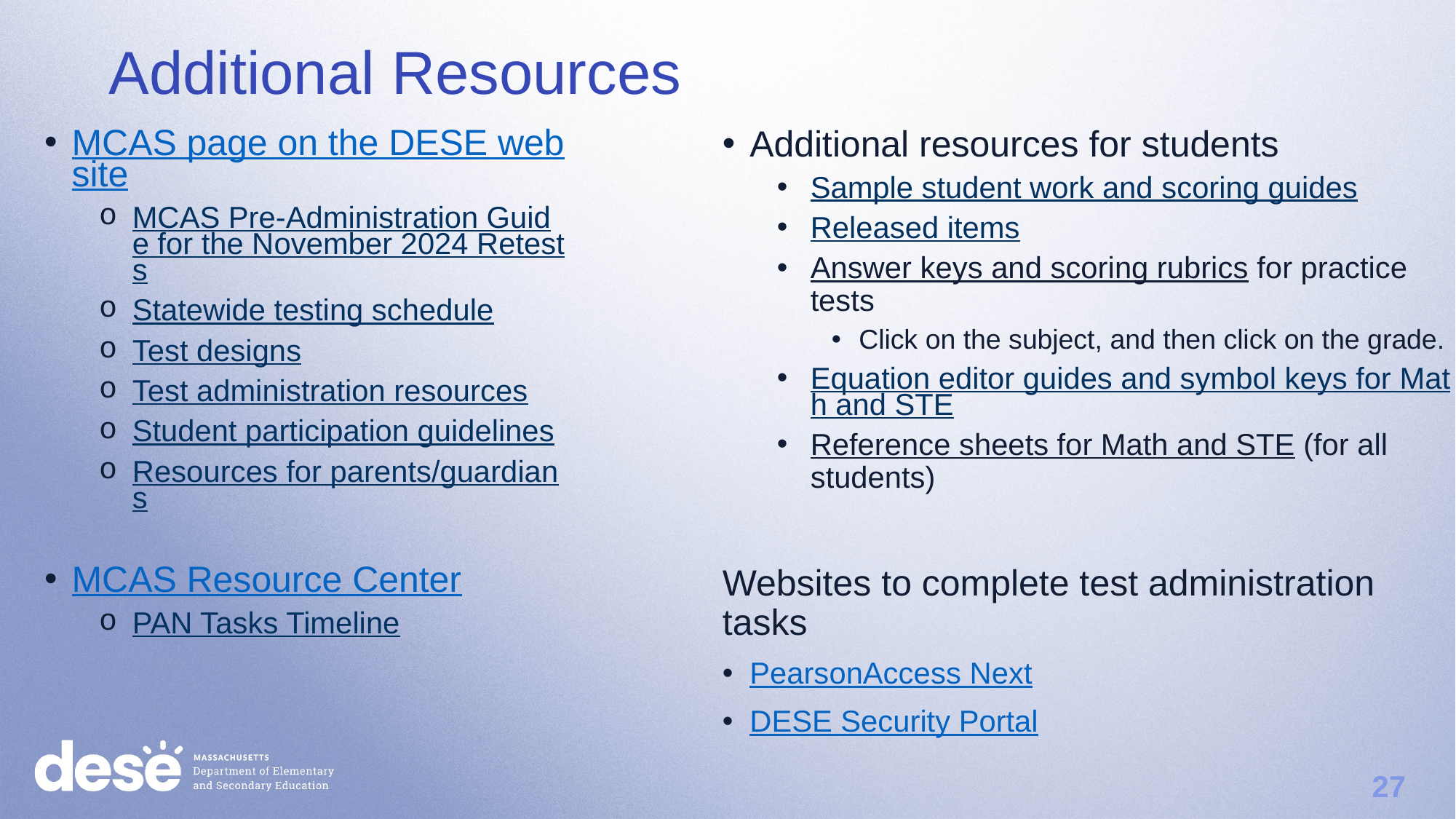

Additional Resources

Additional resources for students
Sample student work and scoring guides
Released items
Answer keys and scoring rubrics for practice tests
Click on the subject, and then click on the grade.
Equation editor guides and symbol keys for Math and STE
Reference sheets for Math and STE (for all students)

Websites to complete test administration tasks
PearsonAccess Next
DESE Security Portal

MCAS page on the DESE website
MCAS Pre-Administration Guide for the November 2024 Retests
Statewide testing schedule
Test designs
Test administration resources
Student participation guidelines
Resources for parents/guardians

MCAS Resource Center
PAN Tasks Timeline